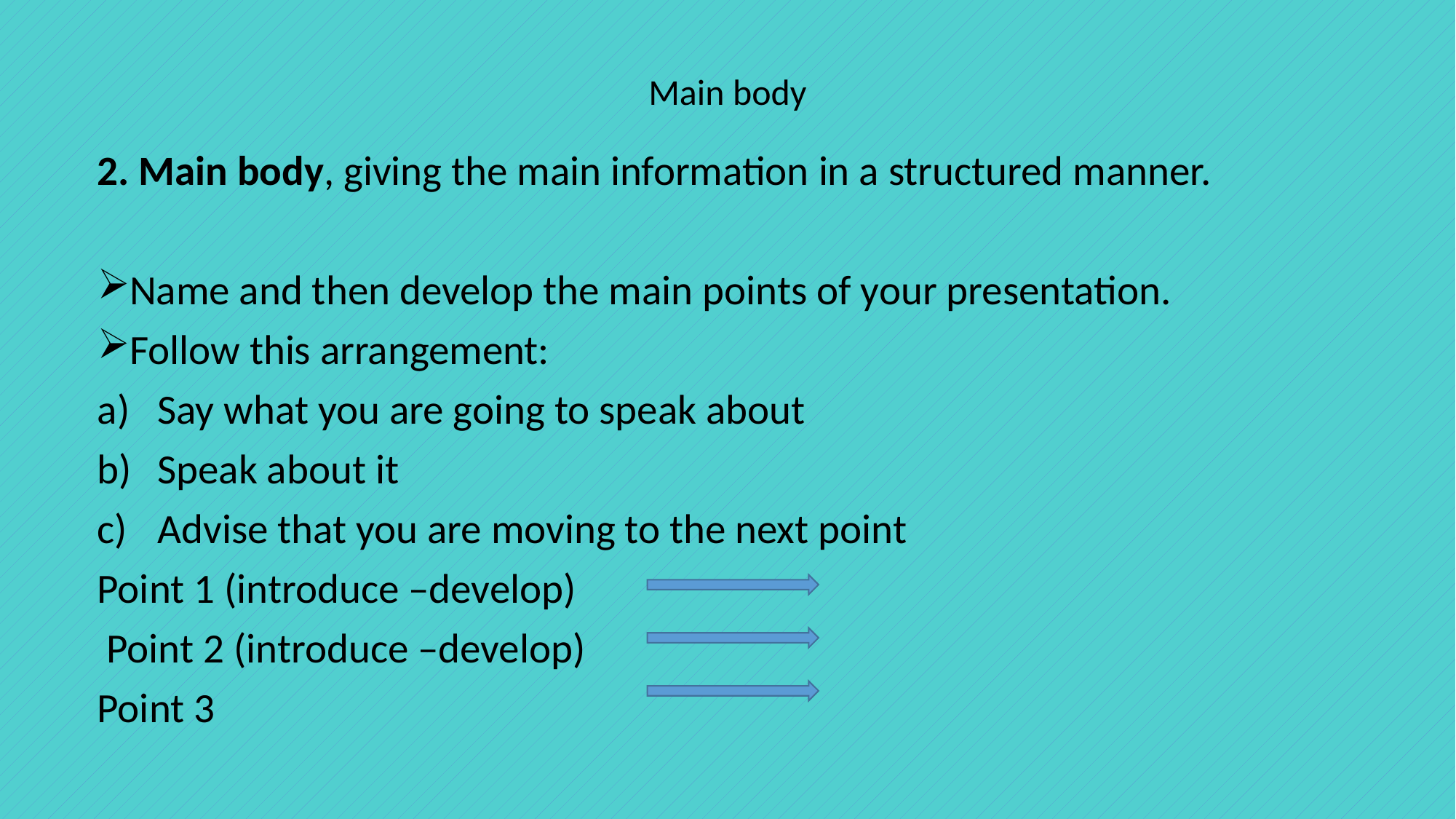

# Main body
2. Main body, giving the main information in a structured manner.

Name and then develop the main points of your presentation.
Follow this arrangement:
Say what you are going to speak about
Speak about it
Advise that you are moving to the next point
Point 1 (introduce –develop)
 Point 2 (introduce –develop)
Point 3